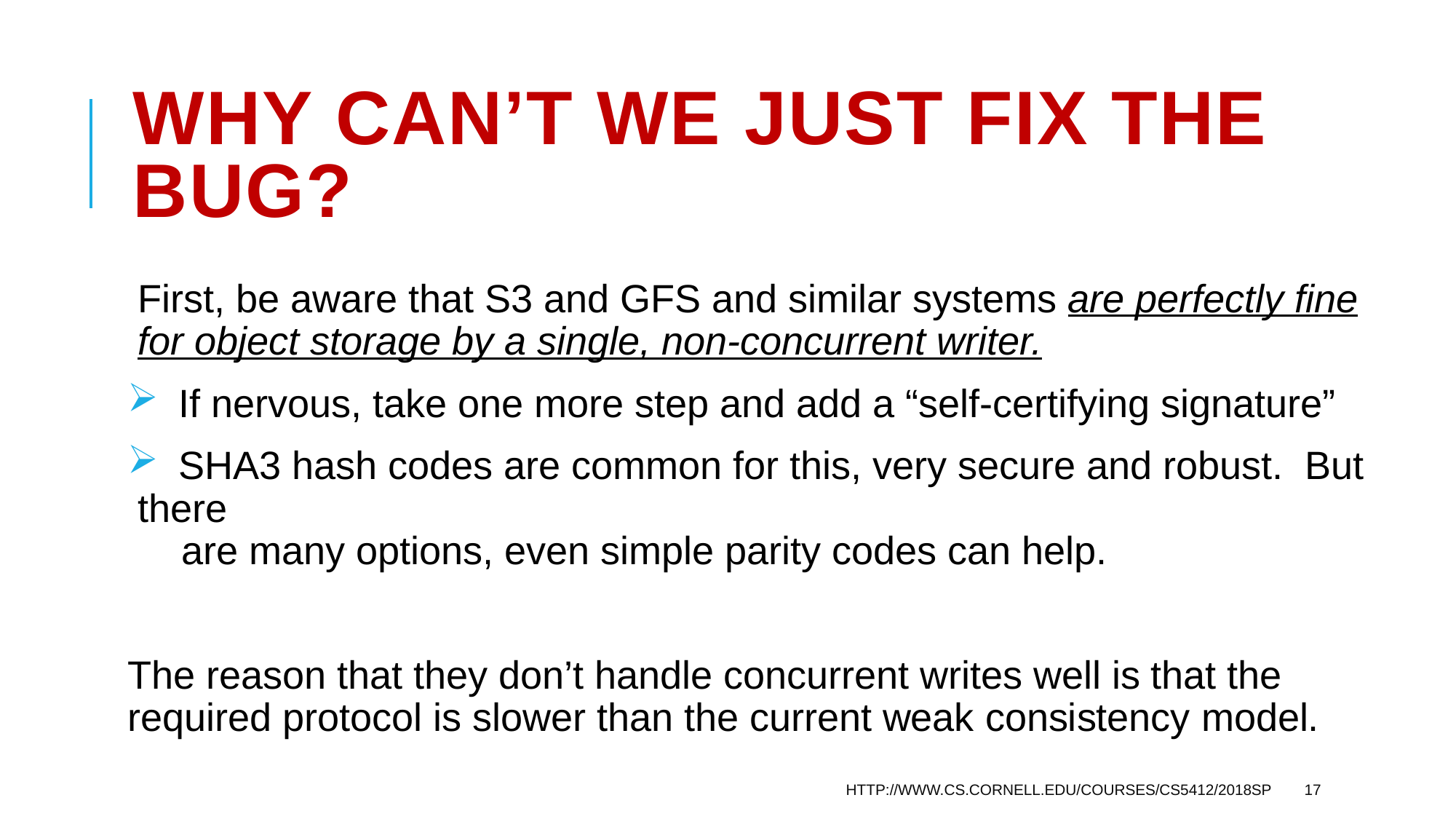

# Why can’t we just fix the bug?
First, be aware that S3 and GFS and similar systems are perfectly fine for object storage by a single, non-concurrent writer.
  If nervous, take one more step and add a “self-certifying signature”
  SHA3 hash codes are common for this, very secure and robust.  But there
    are many options, even simple parity codes can help.

The reason that they don’t handle concurrent writes well is that the required protocol is slower than the current weak consistency model.
http://www.cs.cornell.edu/courses/cs5412/2018sp
17